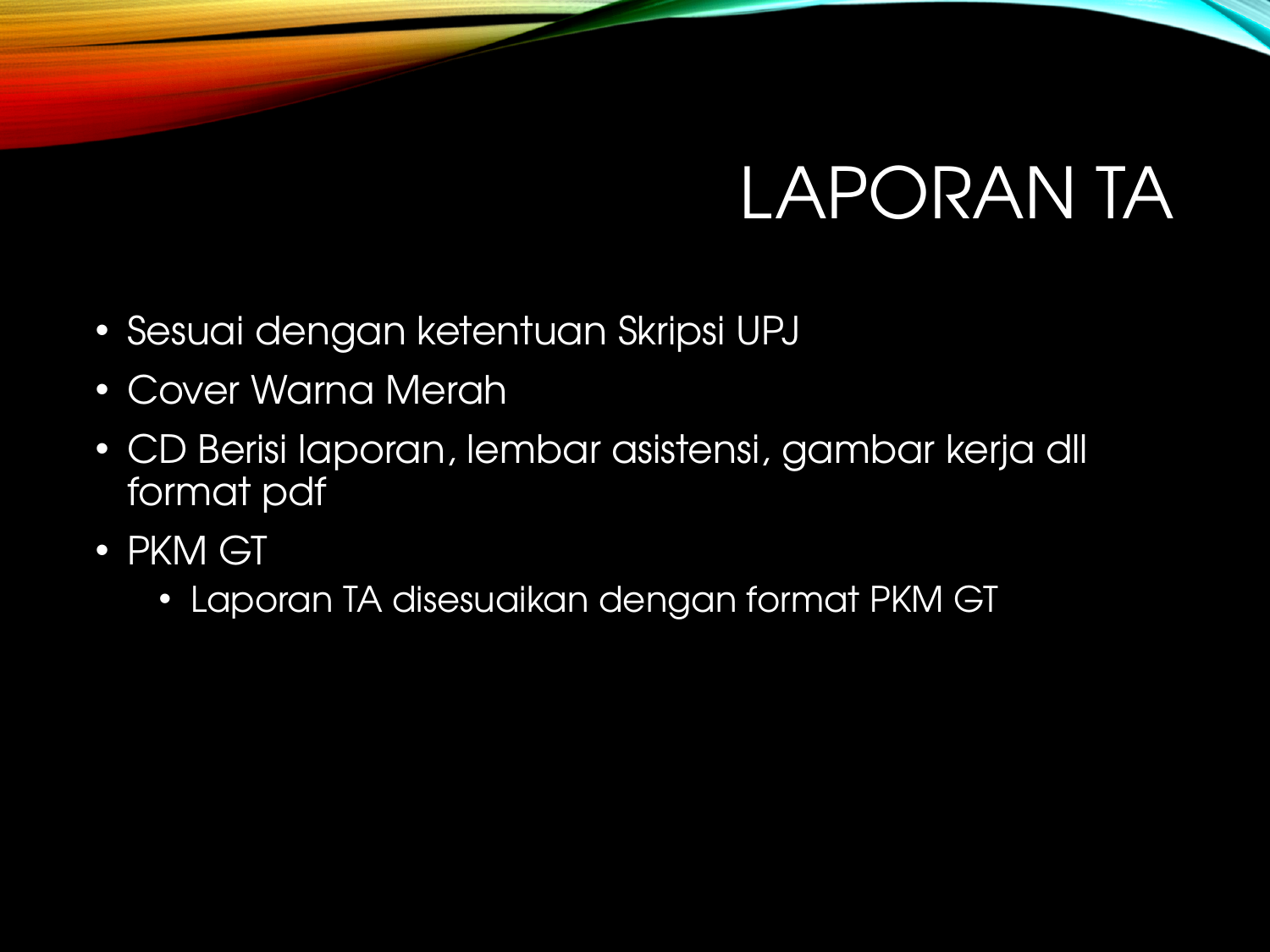

# LAPORAN TA
Sesuai dengan ketentuan Skripsi UPJ
Cover Warna Merah
CD Berisi laporan, lembar asistensi, gambar kerja dll format pdf
PKM GT
Laporan TA disesuaikan dengan format PKM GT